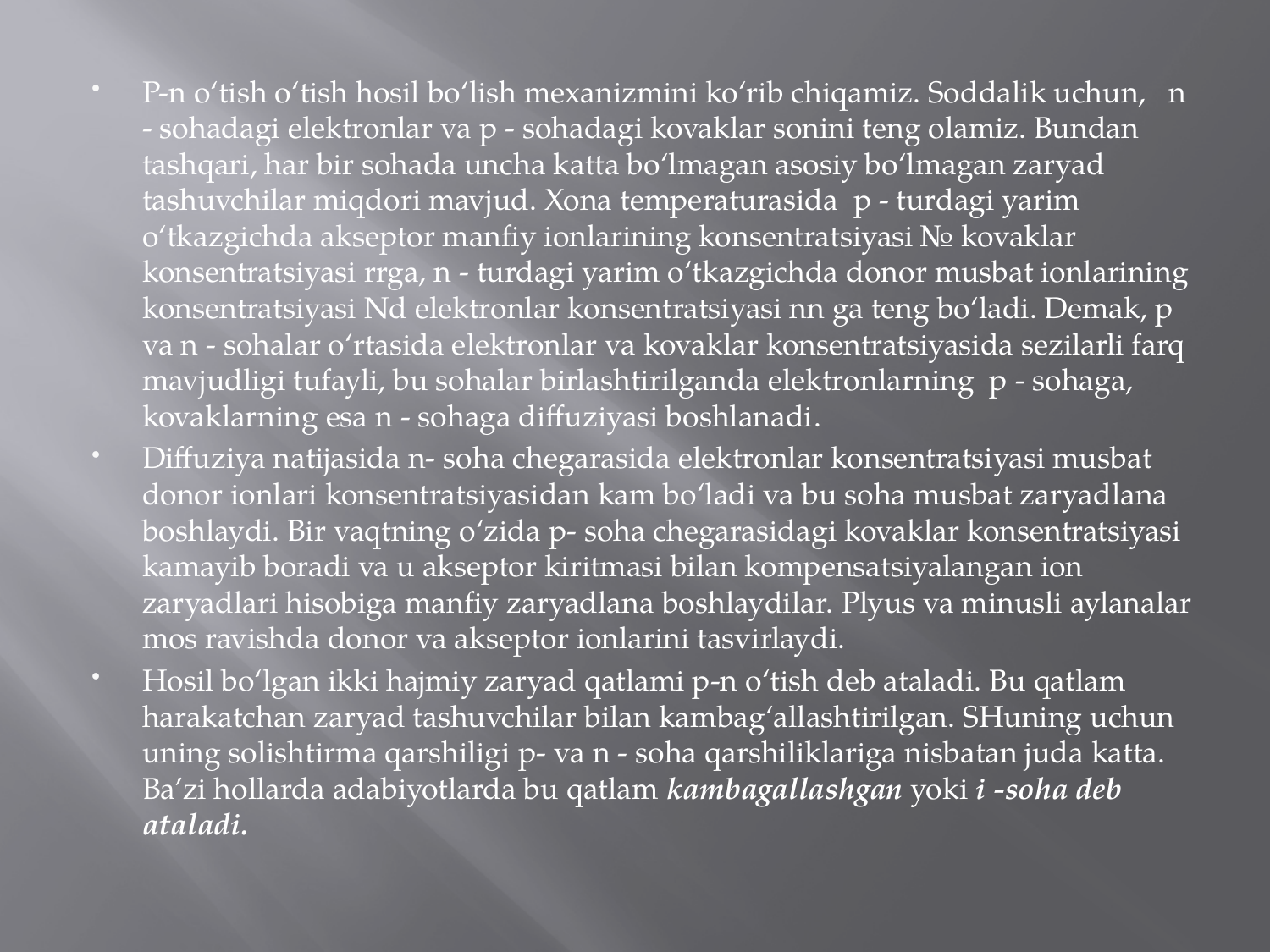

P-n o‘tish o‘tish hosil bo‘lish mexanizmini ko‘rib chiqamiz. Soddalik uchun,   n - sohadagi elektronlar va p - sohadagi kovaklar sonini teng olamiz. Bundan tashqari, har bir sohada uncha katta bo‘lmagan asosiy bo‘lmagan zaryad tashuvchilar miqdori mavjud. Xona temperaturasida  p - turdagi yarim o‘tkazgichda akseptor manfiy ionlarining konsentratsiyasi № kovaklar konsentratsiyasi rrga, n - turdagi yarim o‘tkazgichda donor musbat ionlarining konsentratsiyasi Nd elektronlar konsentratsiyasi nn ga teng bo‘ladi. Demak, p ­va n - sohalar o‘rtasida elektronlar va kovaklar konsentratsiyasida sezilarli farq mavjudligi tufayli, bu sohalar birlashtirilganda elektronlarning  p - sohaga, kovaklarning esa n - sohaga diffuziyasi boshlanadi.
Diffuziya natijasida n- soha chegarasida elektronlar konsentratsiyasi musbat donor ionlari konsentratsiyasidan kam bo‘ladi va bu soha musbat zaryadlana boshlaydi. Bir vaqtning o‘zida p- soha chegarasidagi kovaklar konsentratsiyasi kamayib boradi va u akseptor kiritmasi bilan kompensatsiyalangan ion zaryadlari hisobiga manfiy zaryadlana boshlaydilar. Plyus va minusli aylanalar mos ravishda donor va akseptor ionlarini tasvirlaydi.
Hosil bo‘lgan ikki hajmiy zaryad qatlami p-n o‘tish deb ataladi. Bu qatlam harakatchan zaryad tashuvchilar bilan kambag‘allashtirilgan. SHuning uchun uning solishtirma qarshiligi p- va n - soha qarshiliklariga nisbatan juda katta. Ba’zi hollarda adabiyotlarda bu qatlam kambagallashgan yoki i -soha deb ataladi.